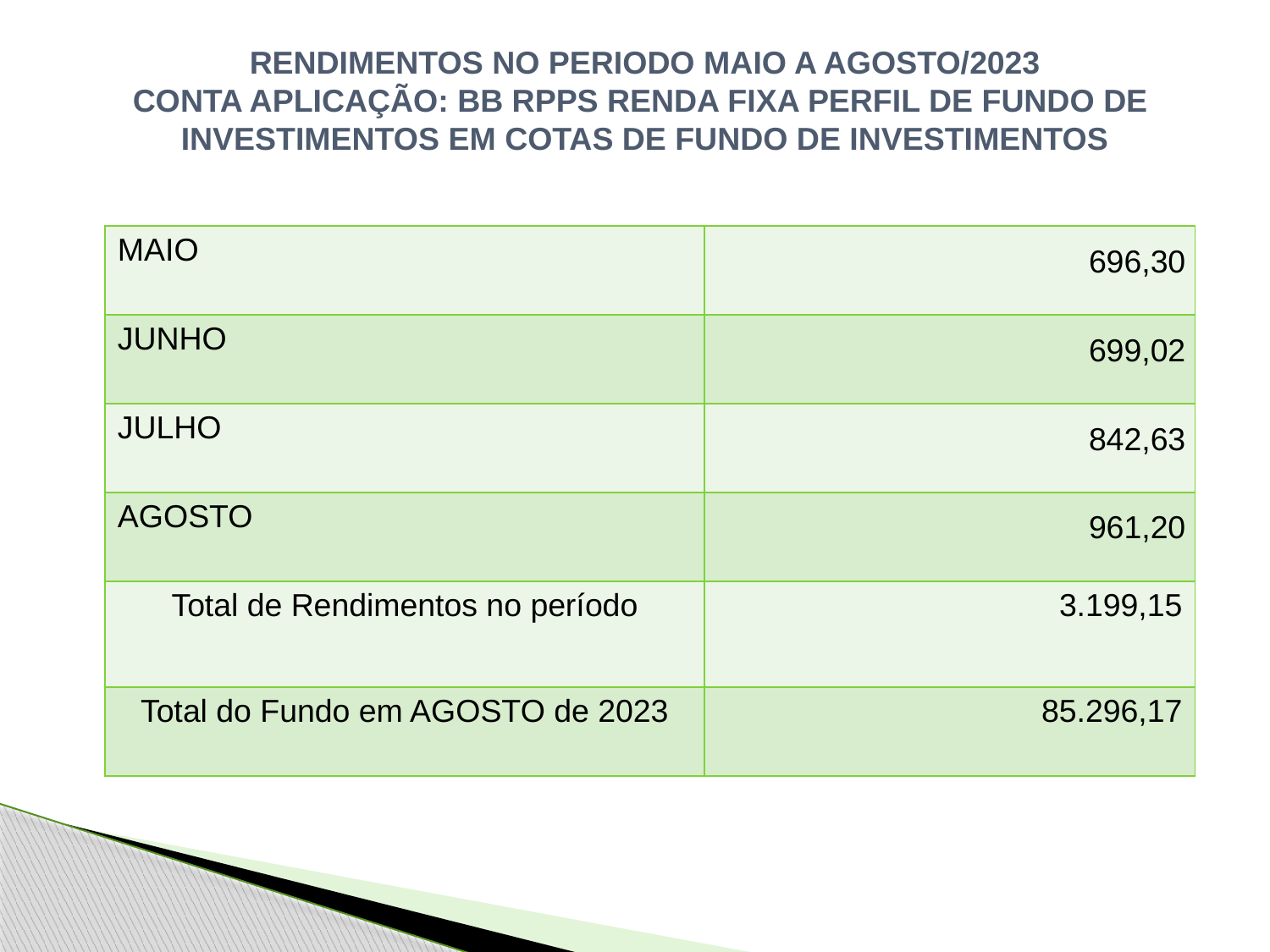

RENDIMENTOS NO PERIODO MAIO A AGOSTO/2023
CONTA APLICAÇÃO: BB RPPS RENDA FIXA PERFIL DE FUNDO DE  INVESTIMENTOS EM COTAS DE FUNDO DE INVESTIMENTOS
| MAIO | 696,30 |
| --- | --- |
| JUNHO | 699,02 |
| JULHO | 842,63 |
| AGOSTO | 961,20 |
| Total de Rendimentos no período | 3.199,15 |
| Total do Fundo em AGOSTO de 2023 | 85.296,17 |